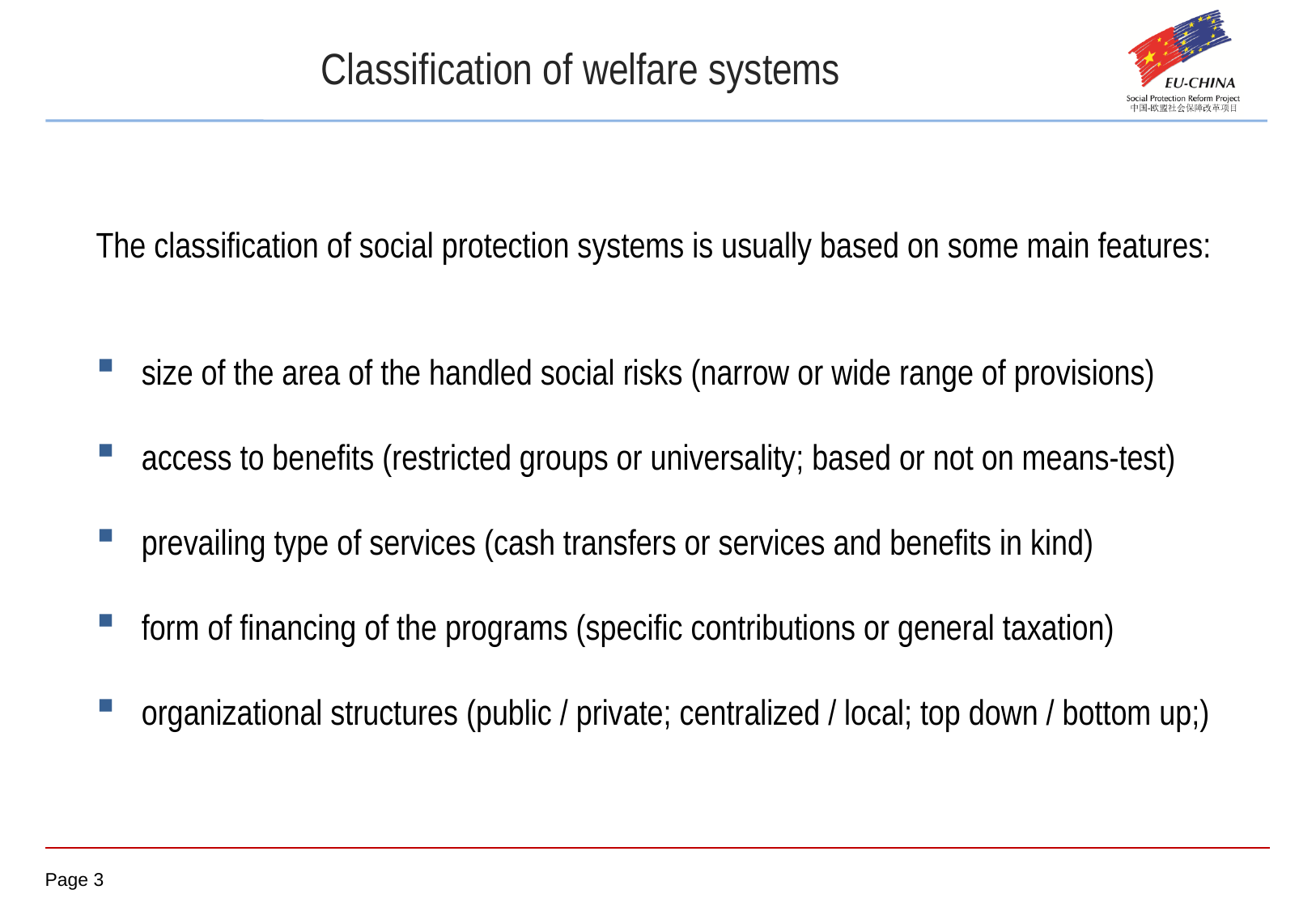

Classification of welfare systems
The classification of social protection systems is usually based on some main features:

size of the area of the handled social risks (narrow or wide range of provisions)

access to benefits (restricted groups or universality; based or not on means-test)

prevailing type of services (cash transfers or services and benefits in kind)

form of financing of the programs (specific contributions or general taxation)

organizational structures (public / private; centralized / local; top down / bottom up;)